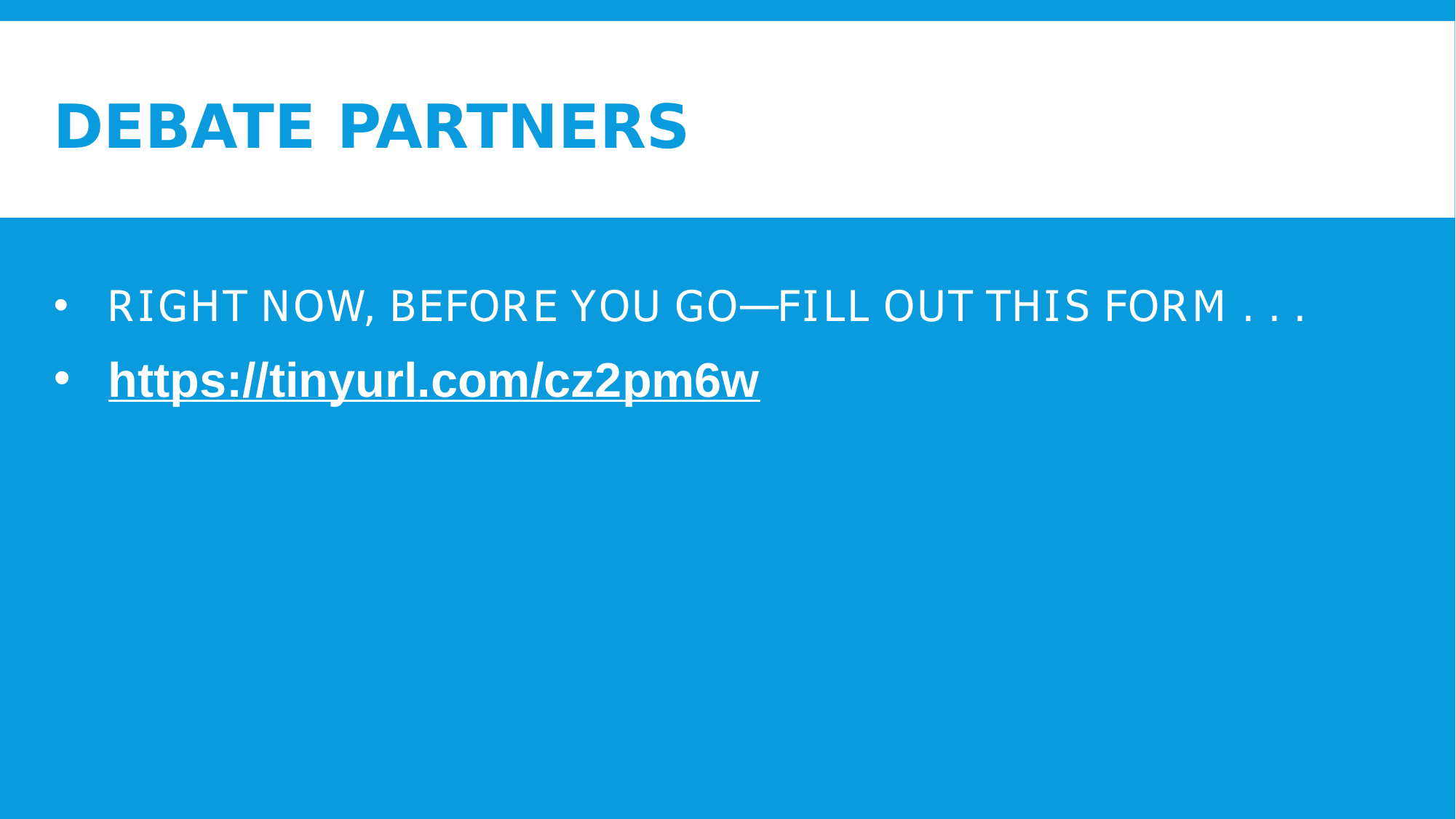

# DEBATE PARTNERS
RIGHT NOW, BEFORE YOU GO—FILL OUT THIS FORM . . .
https://tinyurl.com/cz2pm6w